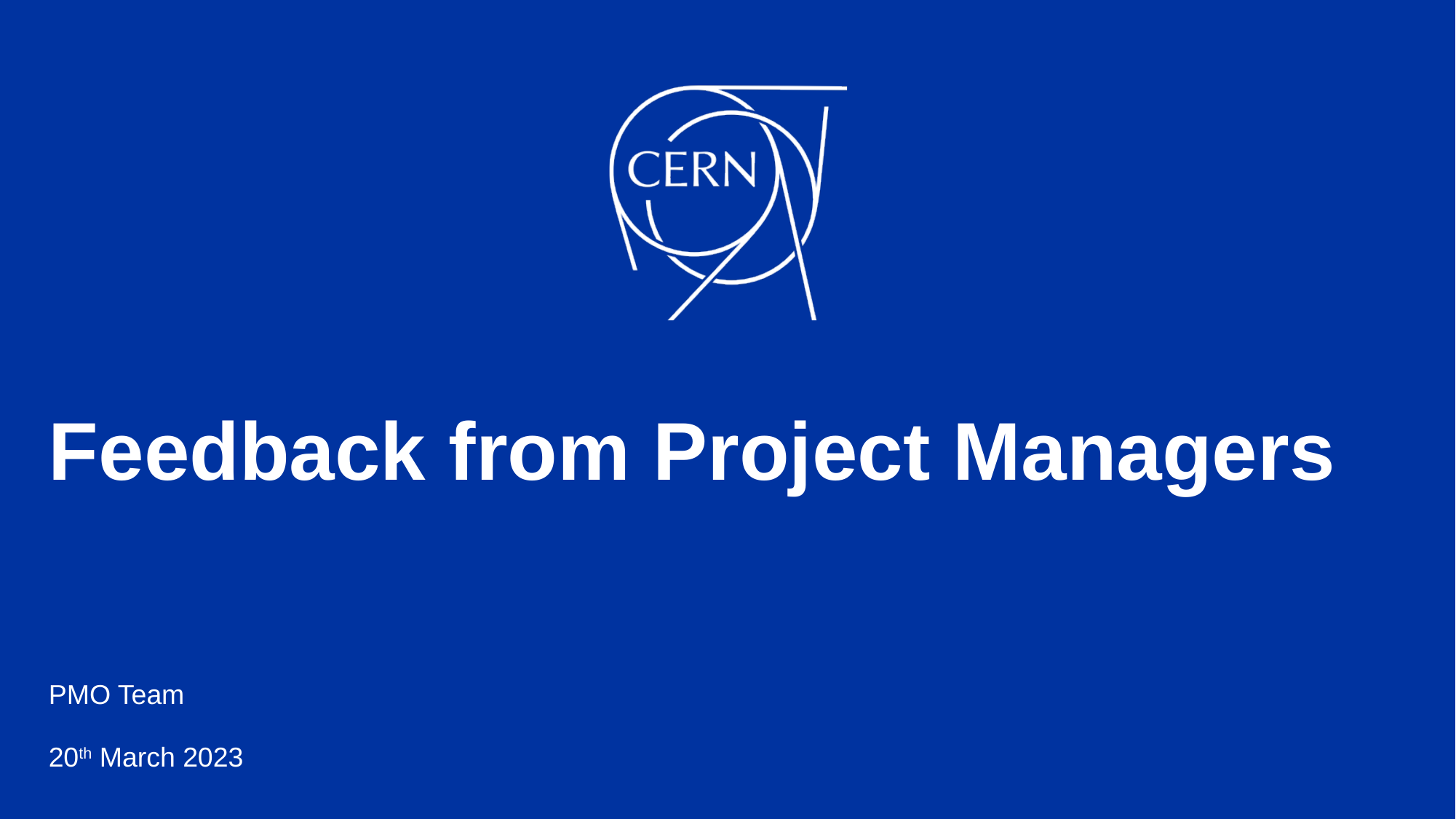

# Feedback from Project Managers
PMO Team
20th March 2023